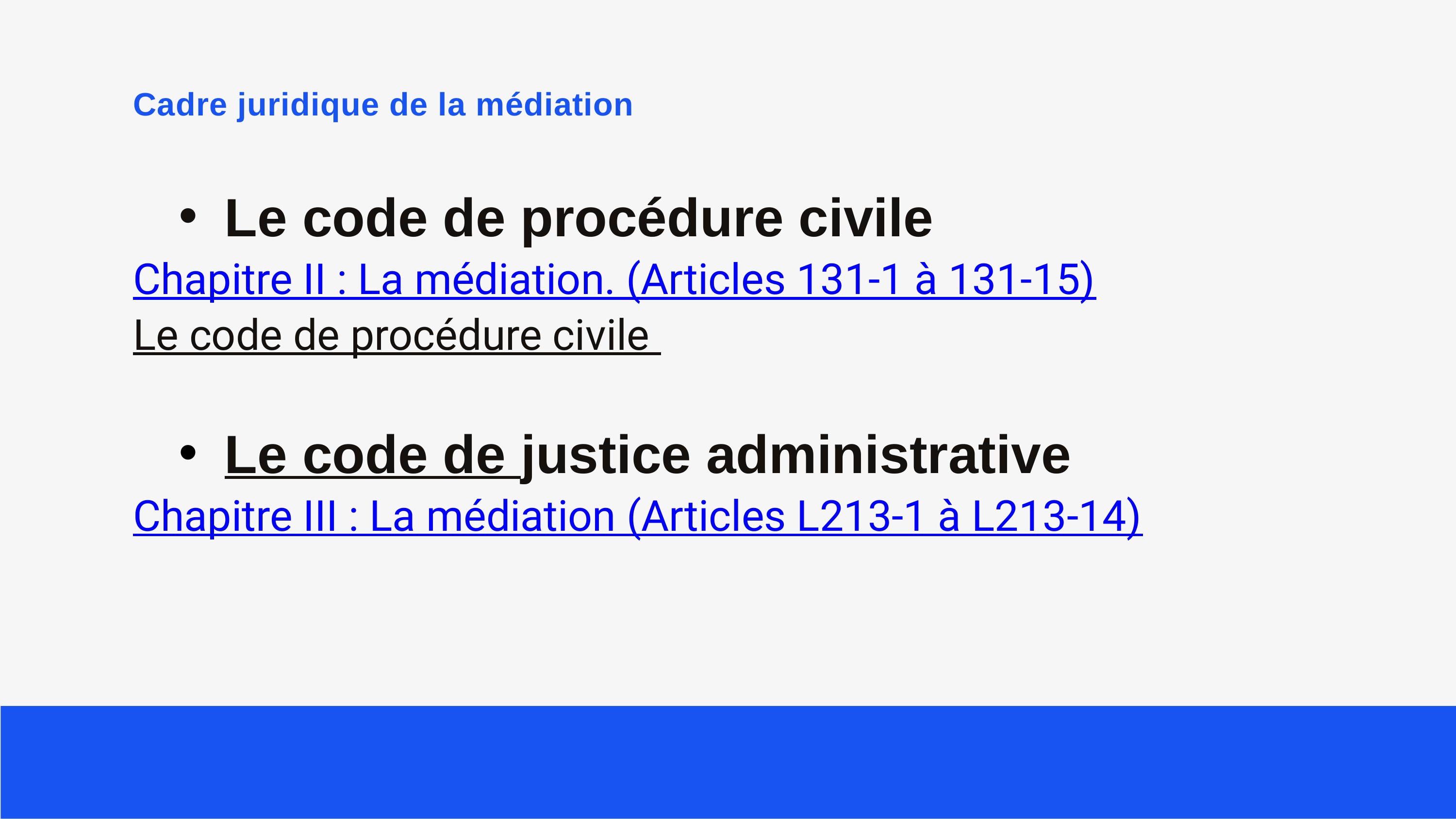

Cadre juridique de la médiation
Le code de procédure civile
Chapitre II : La médiation. (Articles 131-1 à 131-15)
Le code de procédure civile

Le code de justice administrative
Chapitre III : La médiation (Articles L213-1 à L213-14)